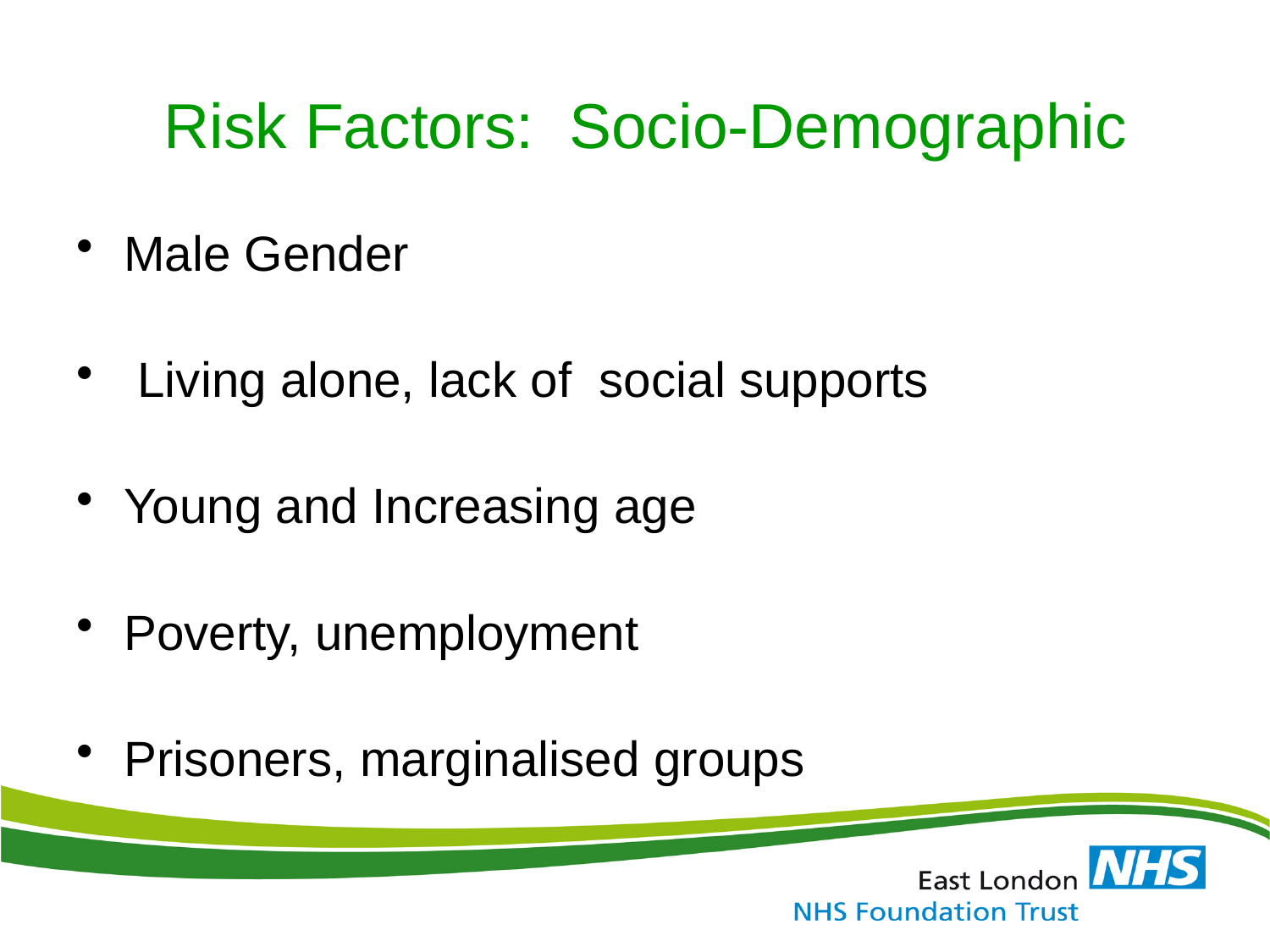

# Risk Factors:  Socio-Demographic
Male Gender

 Living alone, lack of  social supports

Young and Increasing age

Poverty, unemployment

Prisoners, marginalised groups